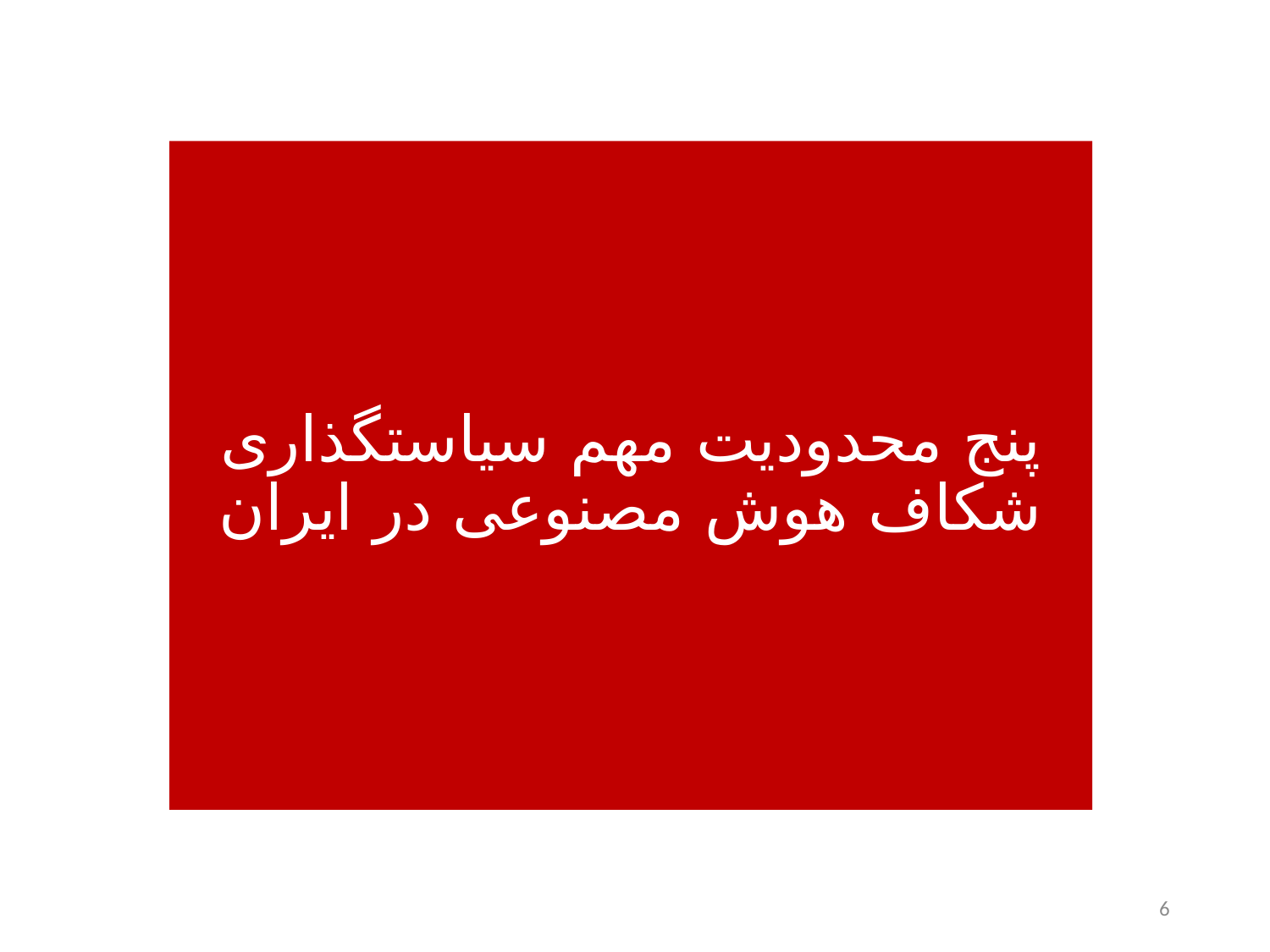

# پنج محدودیت مهم سیاستگذاری شکاف هوش مصنوعی در ایران
6